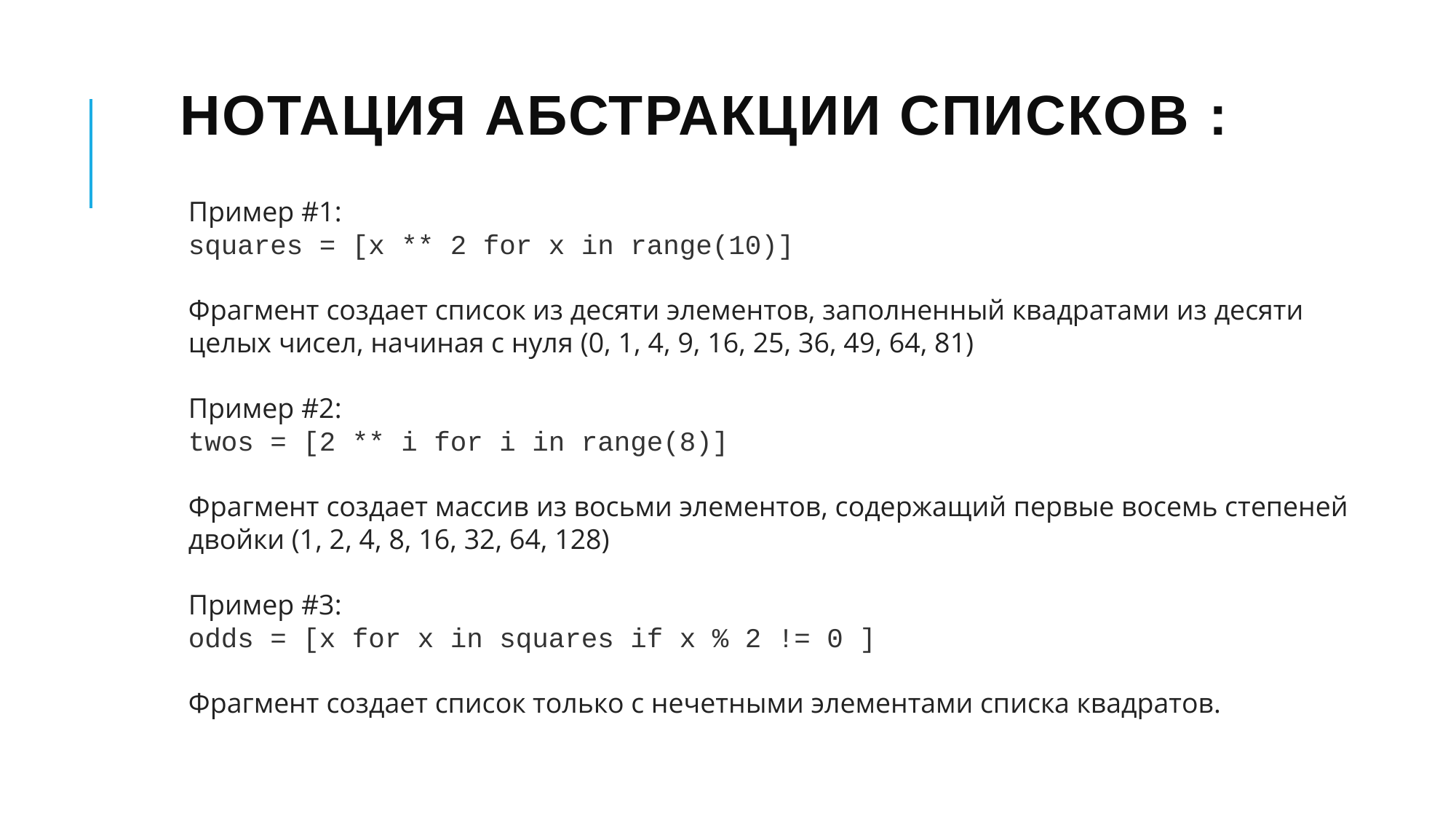

# нотация абстракции списков :
Пример #1:
squares = [x ** 2 for x in range(10)]
Фрагмент создает список из десяти элементов, заполненный квадратами из десяти целых чисел, начиная с нуля (0, 1, 4, 9, 16, 25, 36, 49, 64, 81)

Пример #2:
twos = [2 ** i for i in range(8)]
Фрагмент создает массив из восьми элементов, содержащий первые восемь степеней двойки (1, 2, 4, 8, 16, 32, 64, 128)

Пример #3:
odds = [x for x in squares if x % 2 != 0 ]
Фрагмент создает список только с нечетными элементами списка квадратов.